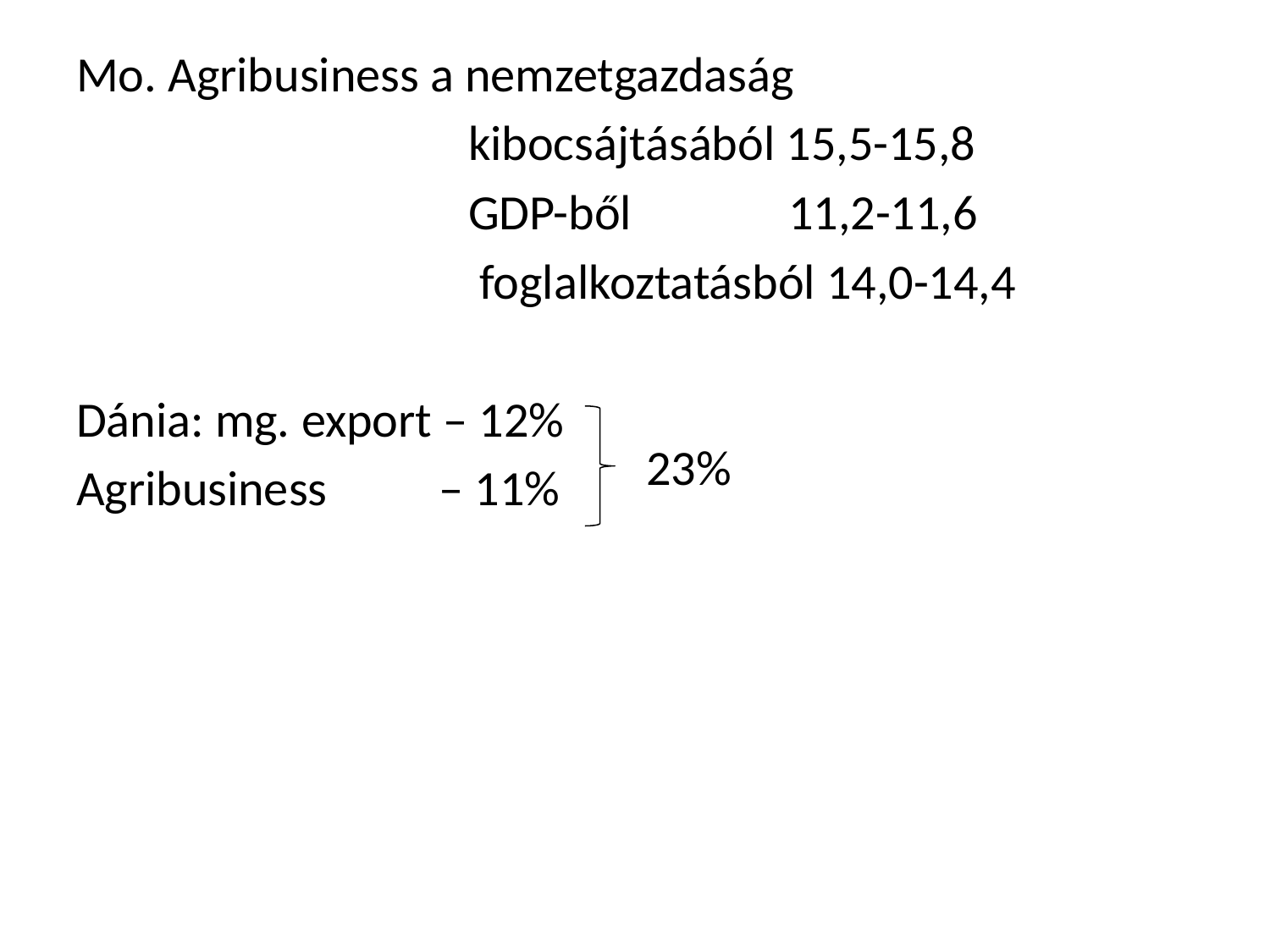

Mo. Agribusiness a nemzetgazdaság
		   	 kibocsájtásából 15,5-15,8
			 GDP-ből              11,2-11,6
			  foglalkoztatásból 14,0-14,4

Dánia: mg. export – 12%
Agribusiness          – 11%

23%